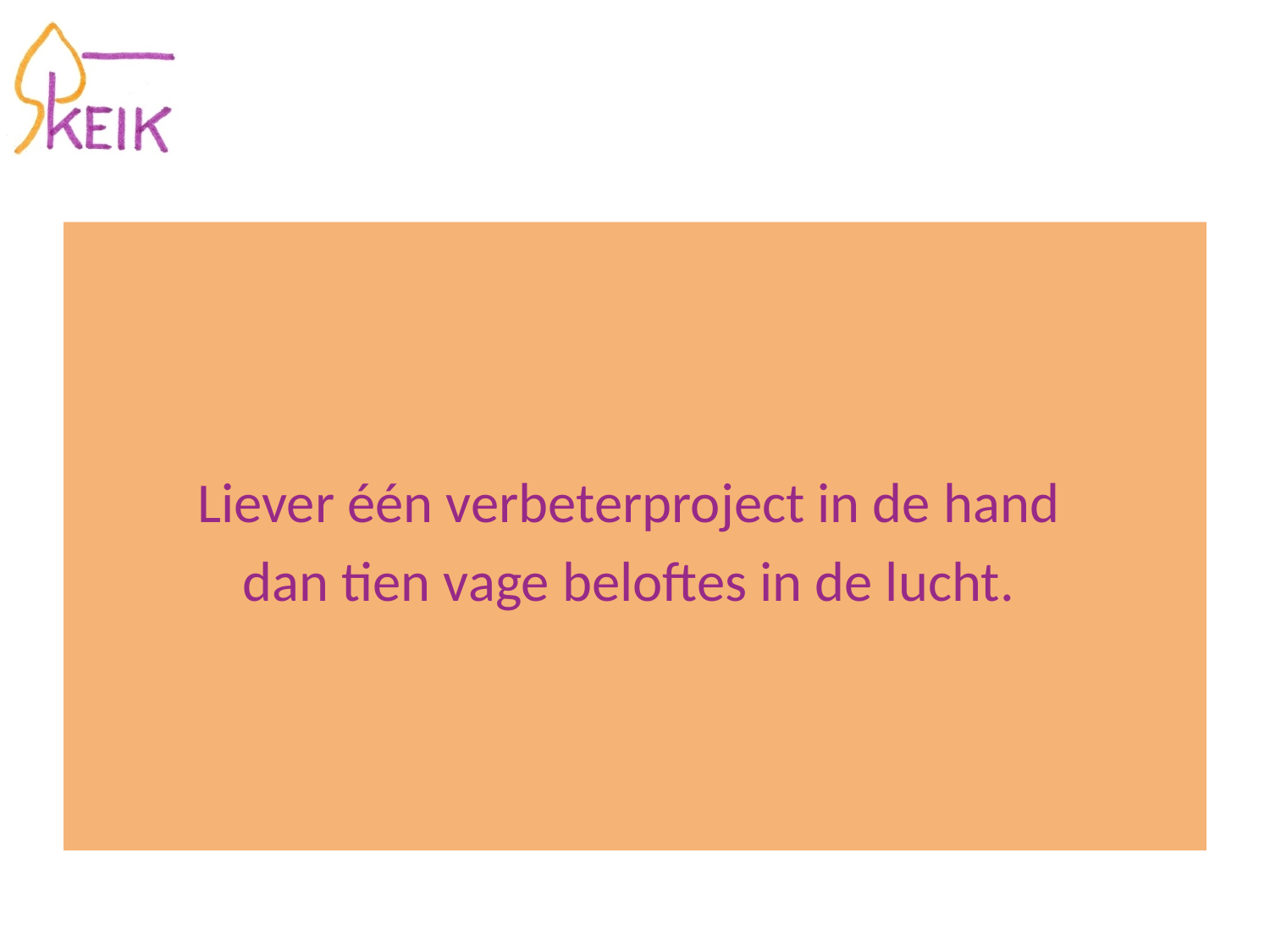

#

Liever één verbeterproject in de hand
dan tien vage beloftes in de lucht.